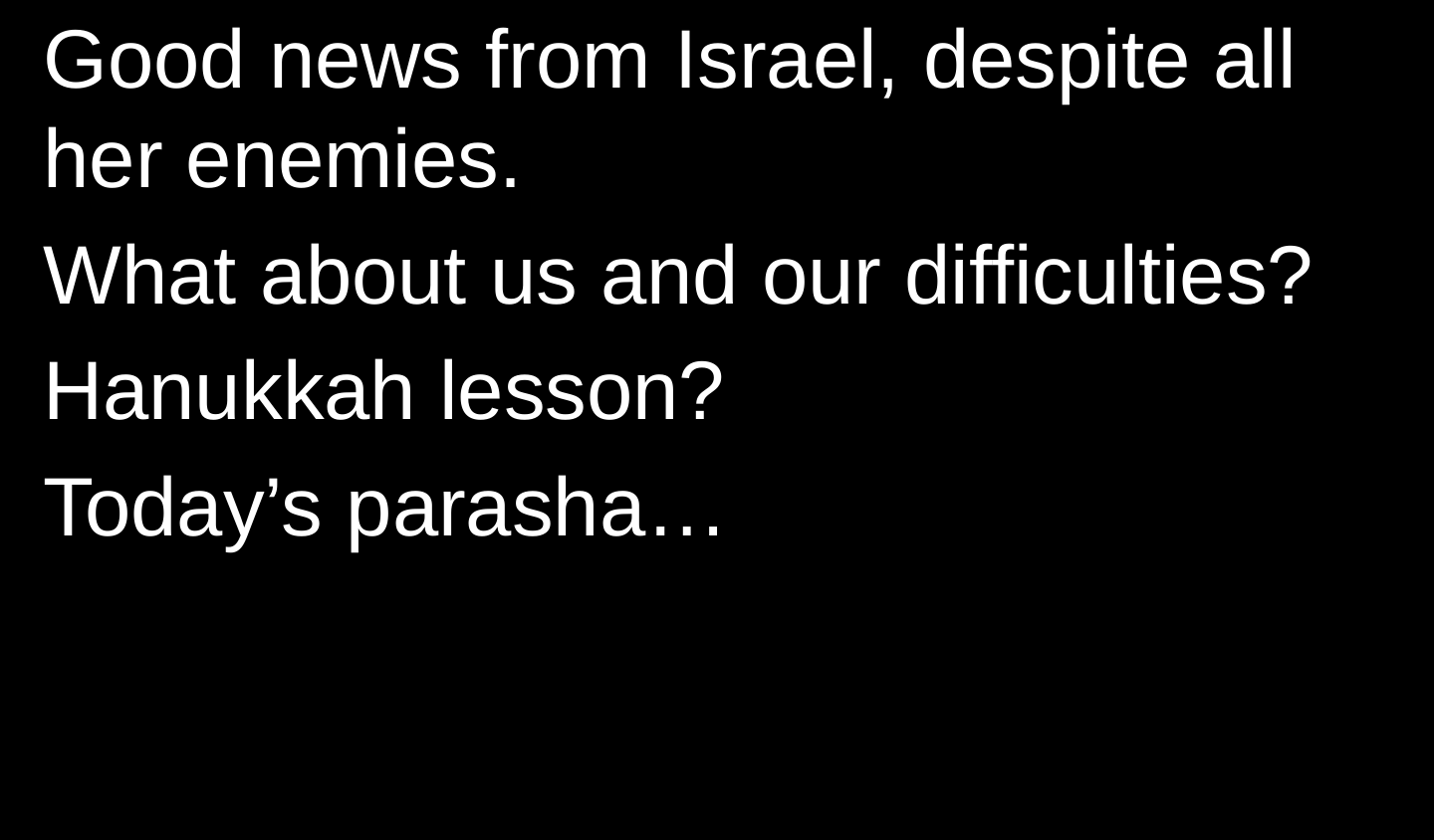

Good news from Israel, despite all her enemies.
What about us and our difficulties?
Hanukkah lesson?
Today’s parasha…